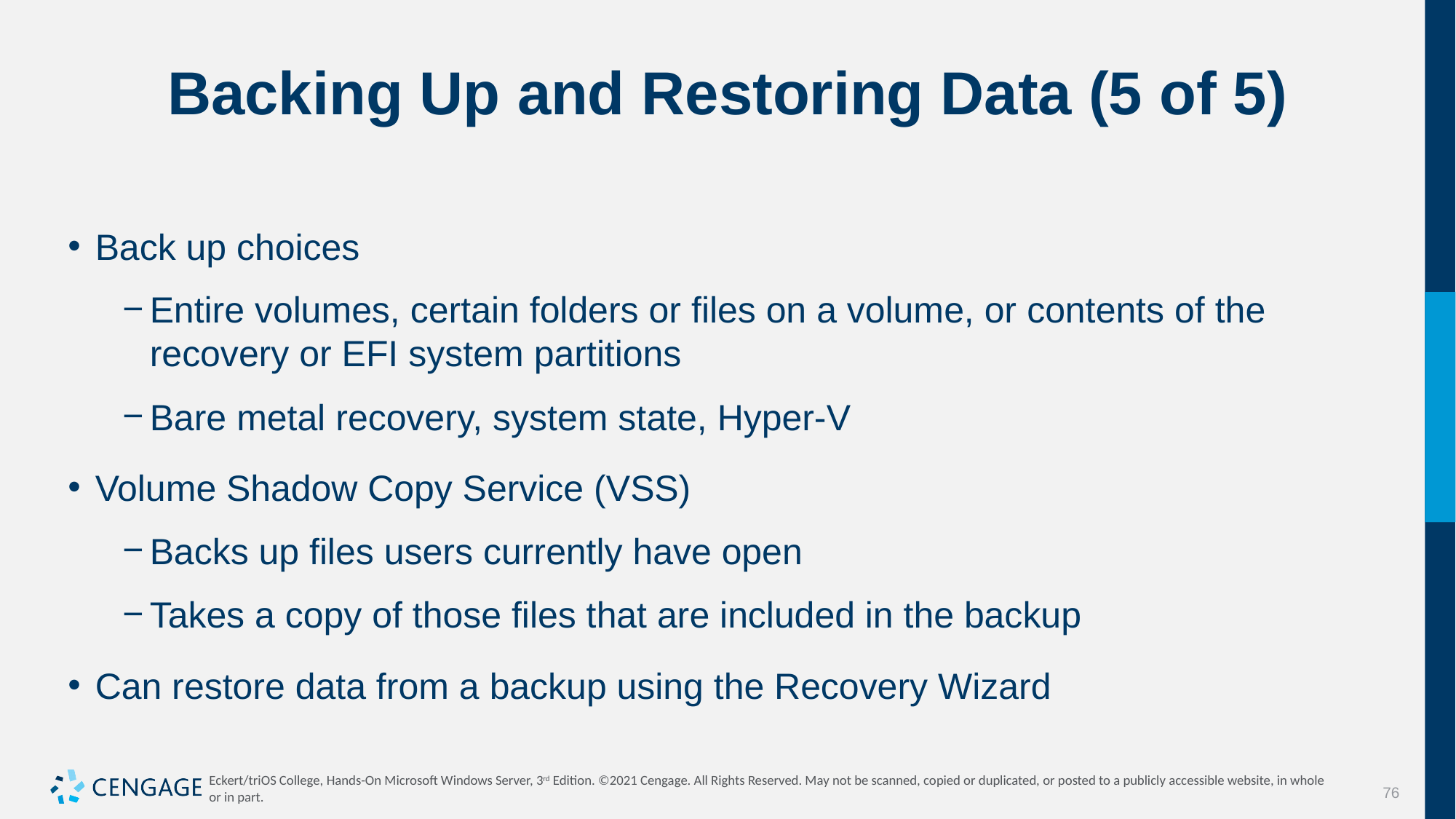

# Backing Up and Restoring Data (5 of 5)
Back up choices
Entire volumes, certain folders or files on a volume, or contents of the recovery or EFI system partitions
Bare metal recovery, system state, Hyper-V
Volume Shadow Copy Service (VSS)
Backs up files users currently have open
Takes a copy of those files that are included in the backup
Can restore data from a backup using the Recovery Wizard